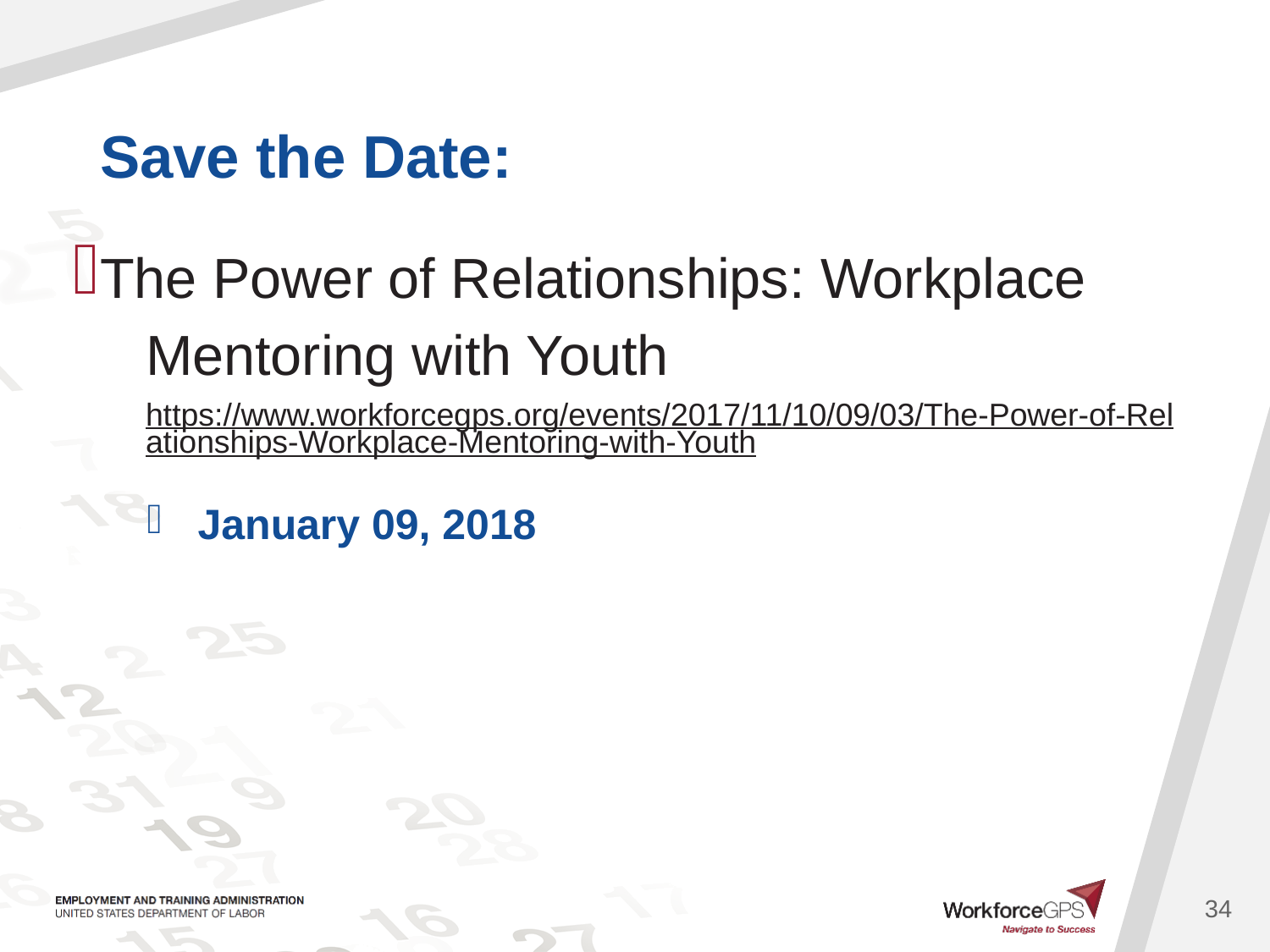

The Power of Relationships: Workplace
Mentoring with Youth

https://www.workforcegps.org/events/2017/11/10/09/03/The-Power-of-Relationships-Workplace-Mentoring-with-Youth
January 09, 2018

34